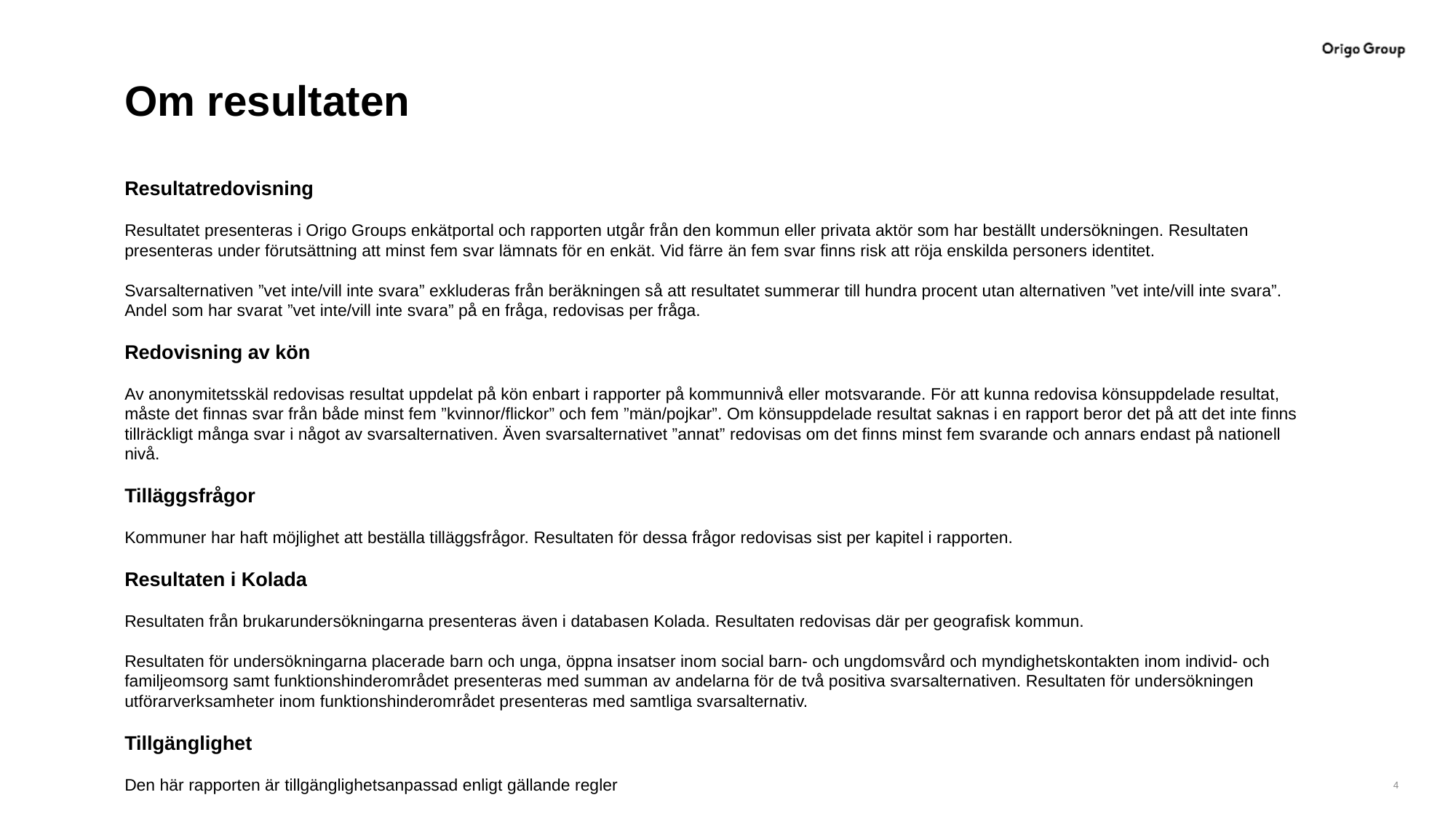

# Om resultaten
Resultatredovisning

Resultatet presenteras i Origo Groups enkätportal och rapporten utgår från den kommun eller privata aktör som har beställt undersökningen. Resultaten presenteras under förutsättning att minst fem svar lämnats för en enkät. Vid färre än fem svar finns risk att röja enskilda personers identitet.

Svarsalternativen ”vet inte/vill inte svara” exkluderas från beräkningen så att resultatet summerar till hundra procent utan alternativen ”vet inte/vill inte svara”. Andel som har svarat ”vet inte/vill inte svara” på en fråga, redovisas per fråga.

Redovisning av kön

Av anonymitetsskäl redovisas resultat uppdelat på kön enbart i rapporter på kommunnivå eller motsvarande. För att kunna redovisa könsuppdelade resultat, måste det finnas svar från både minst fem ”kvinnor/flickor” och fem ”män/pojkar”. Om könsuppdelade resultat saknas i en rapport beror det på att det inte finns tillräckligt många svar i något av svarsalternativen. Även svarsalternativet ”annat” redovisas om det finns minst fem svarande och annars endast på nationell nivå.

Tilläggsfrågor

Kommuner har haft möjlighet att beställa tilläggsfrågor. Resultaten för dessa frågor redovisas sist per kapitel i rapporten.

Resultaten i Kolada

Resultaten från brukarundersökningarna presenteras även i databasen Kolada. Resultaten redovisas där per geografisk kommun.

Resultaten för undersökningarna placerade barn och unga, öppna insatser inom social barn- och ungdomsvård och myndighetskontakten inom individ- och familjeomsorg samt funktionshinderområdet presenteras med summan av andelarna för de två positiva svarsalternativen. Resultaten för undersökningen utförarverksamheter inom funktionshinderområdet presenteras med samtliga svarsalternativ.

Tillgänglighet

Den här rapporten är tillgänglighetsanpassad enligt gällande regler

4